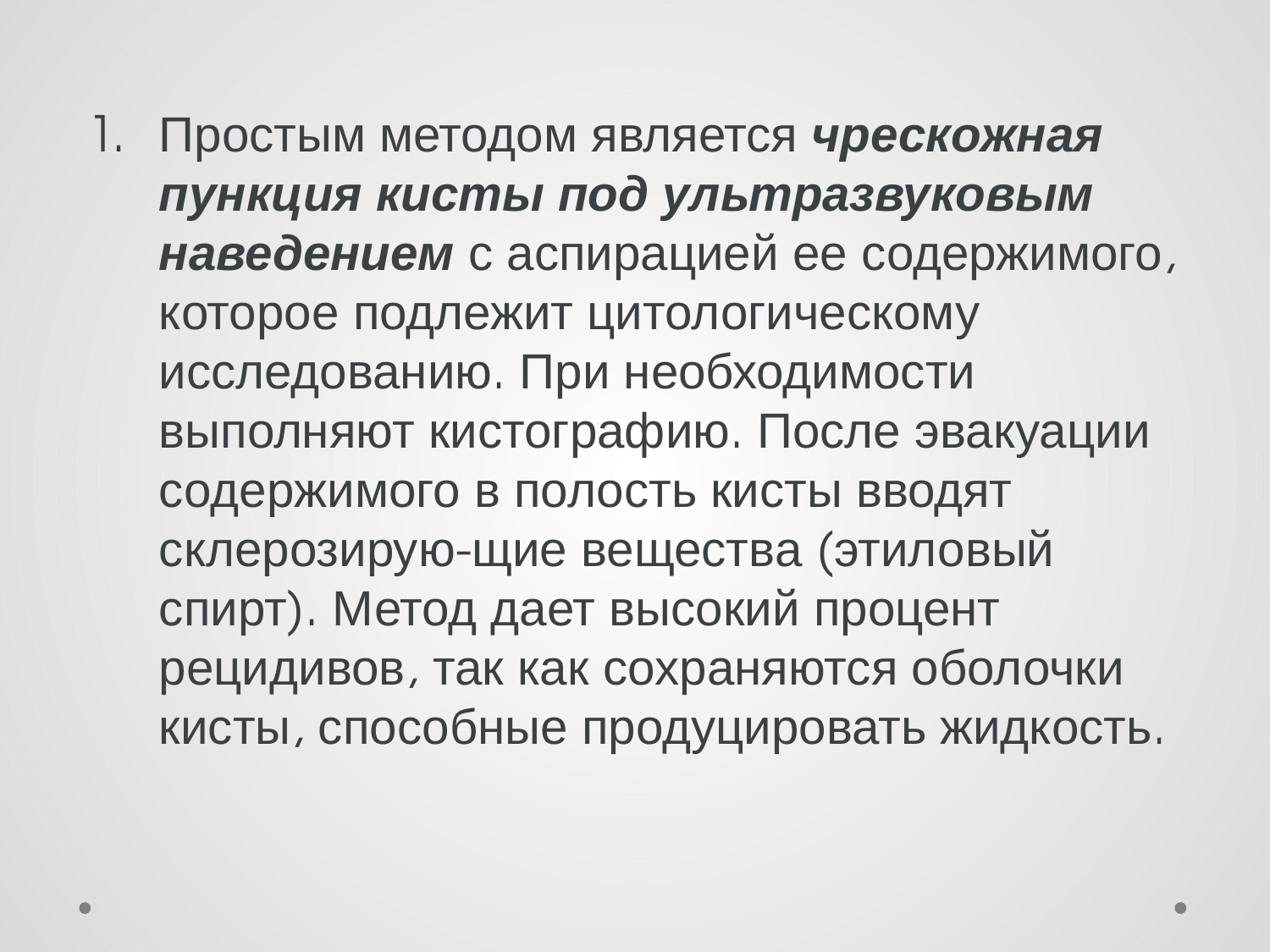

Простым методом является чрескожная пункция кисты под ультразвуковым наведением с аспирацией ее содержимого, которое подлежит цитологическому исследованию. При необходимости выполняют кистографию. После эвакуации содержимого в полость кисты вводят склерозирую-щие вещества (этиловый спирт). Метод дает высокий процент рецидивов, так как сохраняются оболочки кисты, способные продуцировать жидкость.